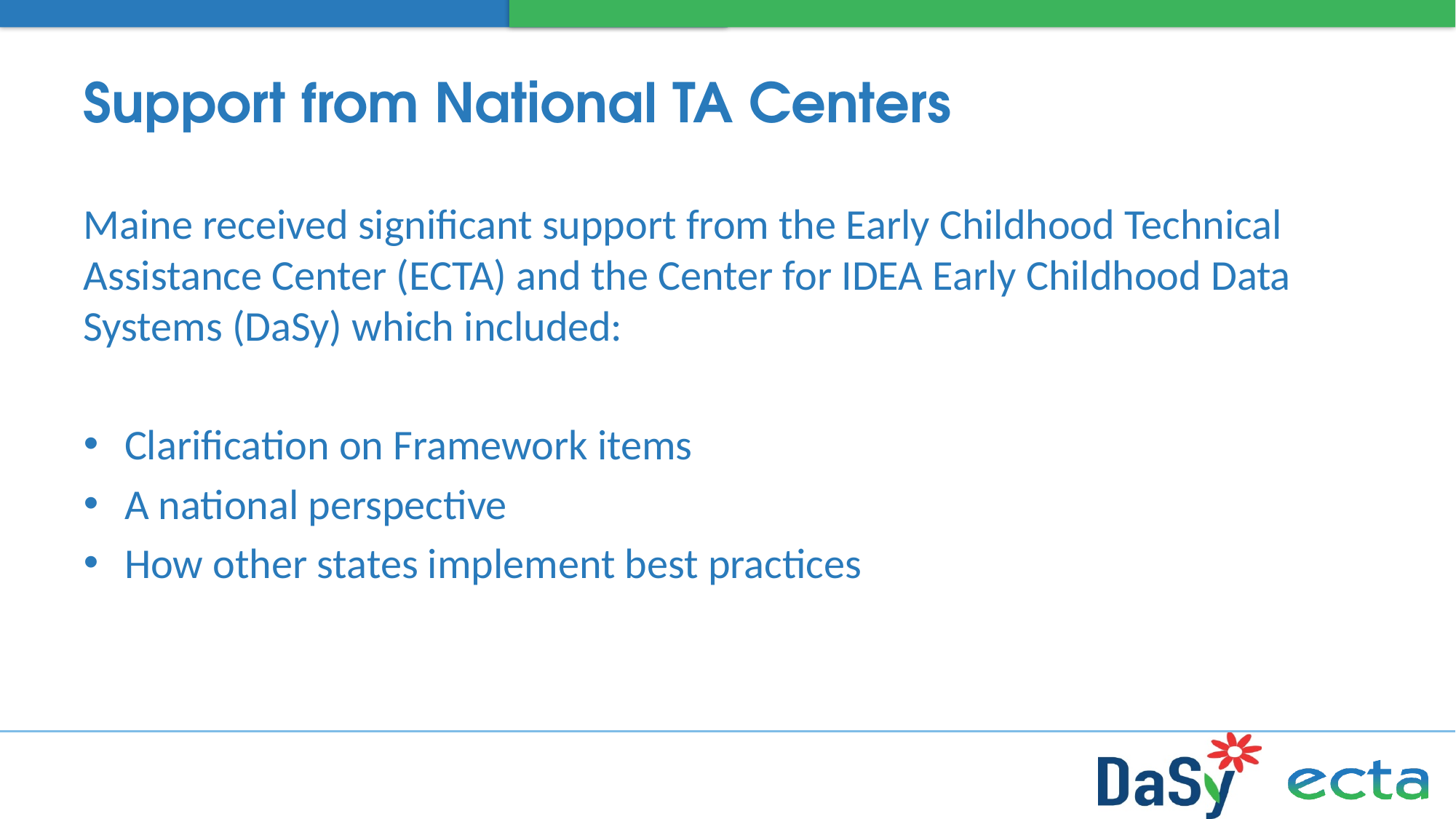

# Support from National TA Centers
Maine received significant support from the Early Childhood Technical Assistance Center (ECTA) and the Center for IDEA Early Childhood Data Systems (DaSy) which included:

Clarification on Framework items
A national perspective
How other states implement best practices